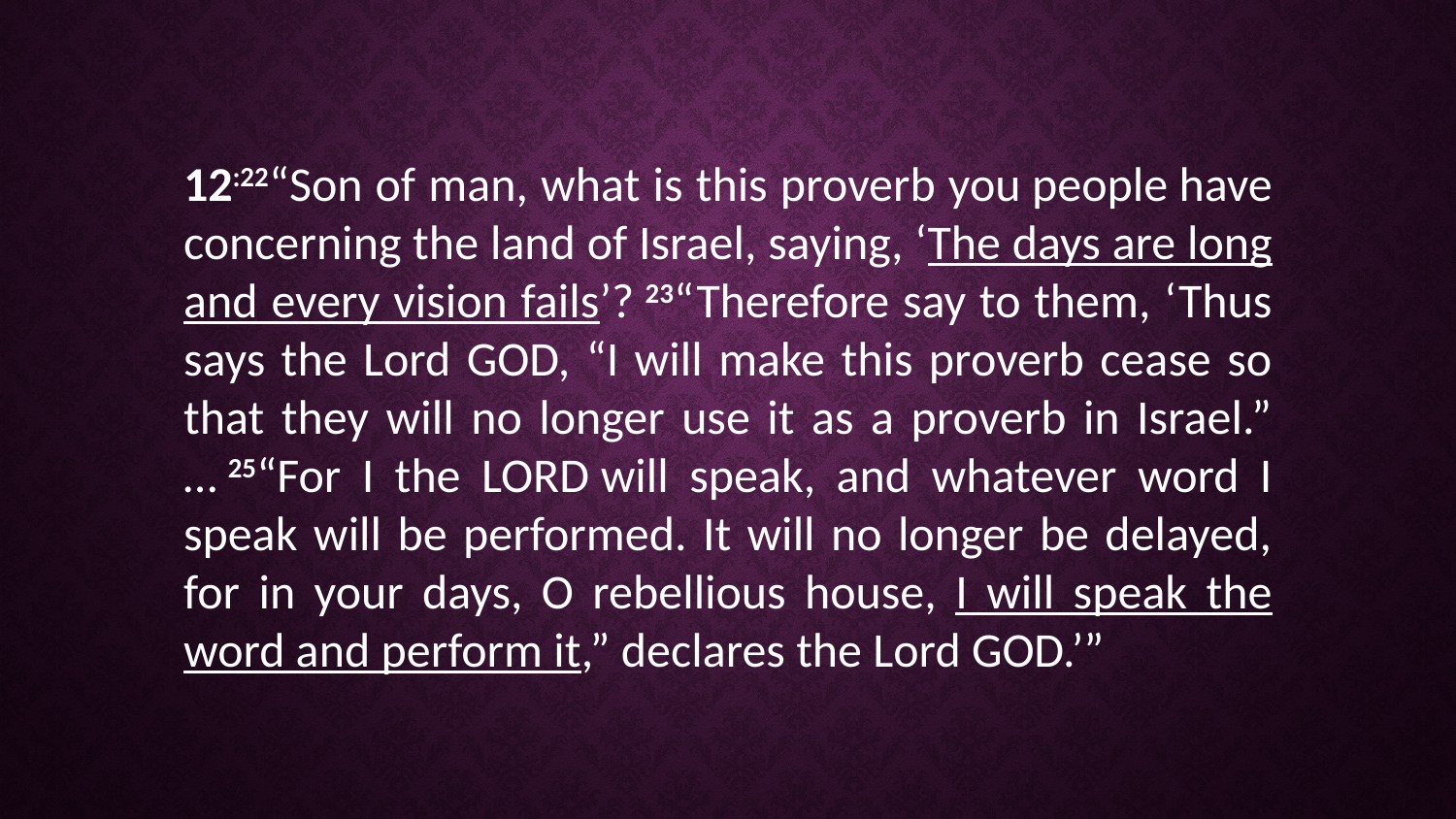

12:22“Son of man, what is this proverb you people have concerning the land of Israel, saying, ‘The days are long and every vision fails’? 23“Therefore say to them, ‘Thus says the Lord GOD, “I will make this proverb cease so that they will no longer use it as a proverb in Israel.” … 25“For I the LORD will speak, and whatever word I speak will be performed. It will no longer be delayed, for in your days, O rebellious house, I will speak the word and perform it,” declares the Lord GOD.’”